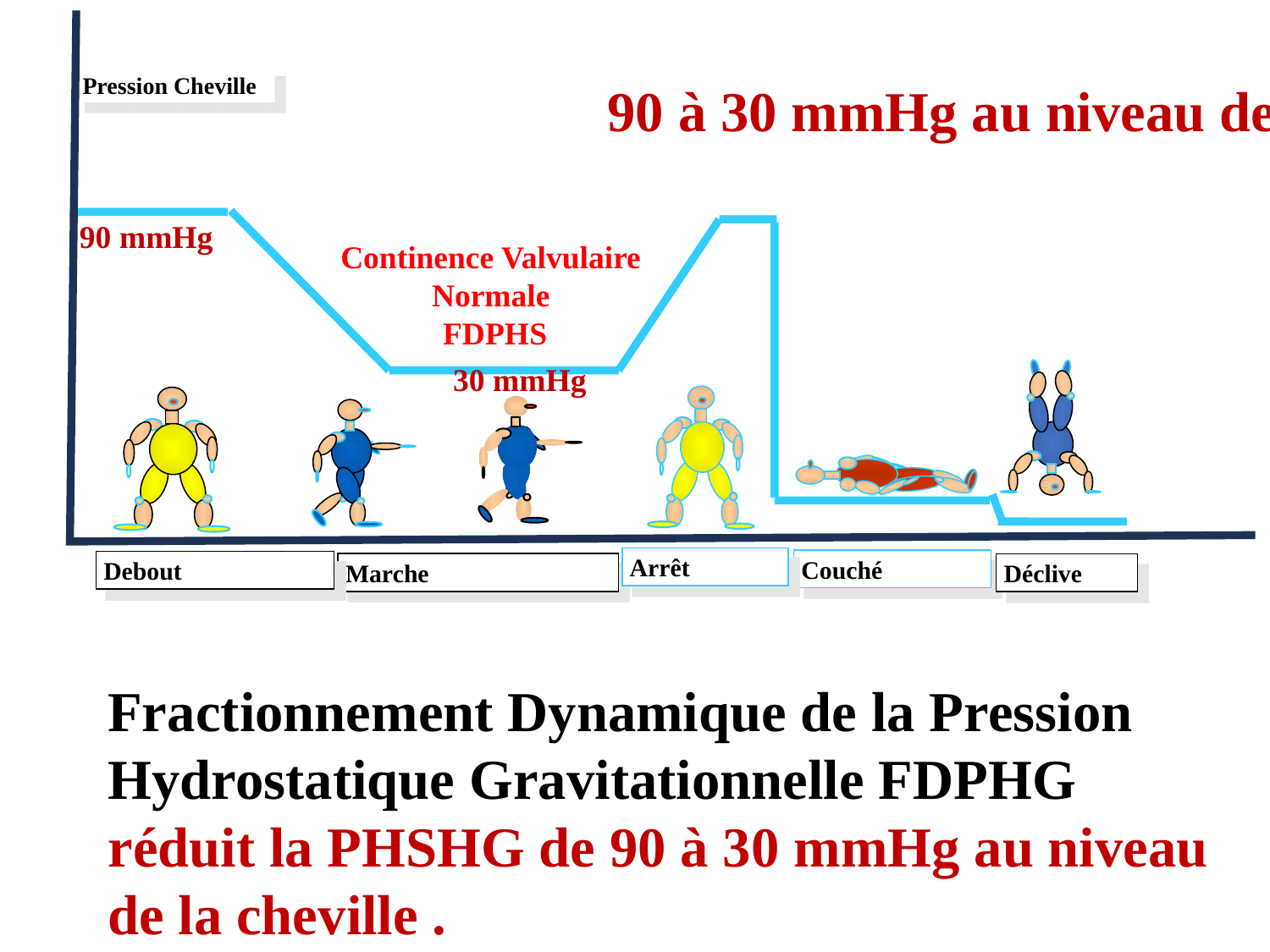

Pression Cheville
90 à 30 mmHg au niveau de la cheville .
90 mmHg

Continence Valvulaire  Normale
FDPHS
30 mmHg

Arrêt
Couché
Debout
Marche
Déclive
Fractionnement Dynamique de la Pression Hydrostatique Gravitationnelle FDPHG réduit la PHSHG de 90 à 30 mmHg au niveau de la cheville .